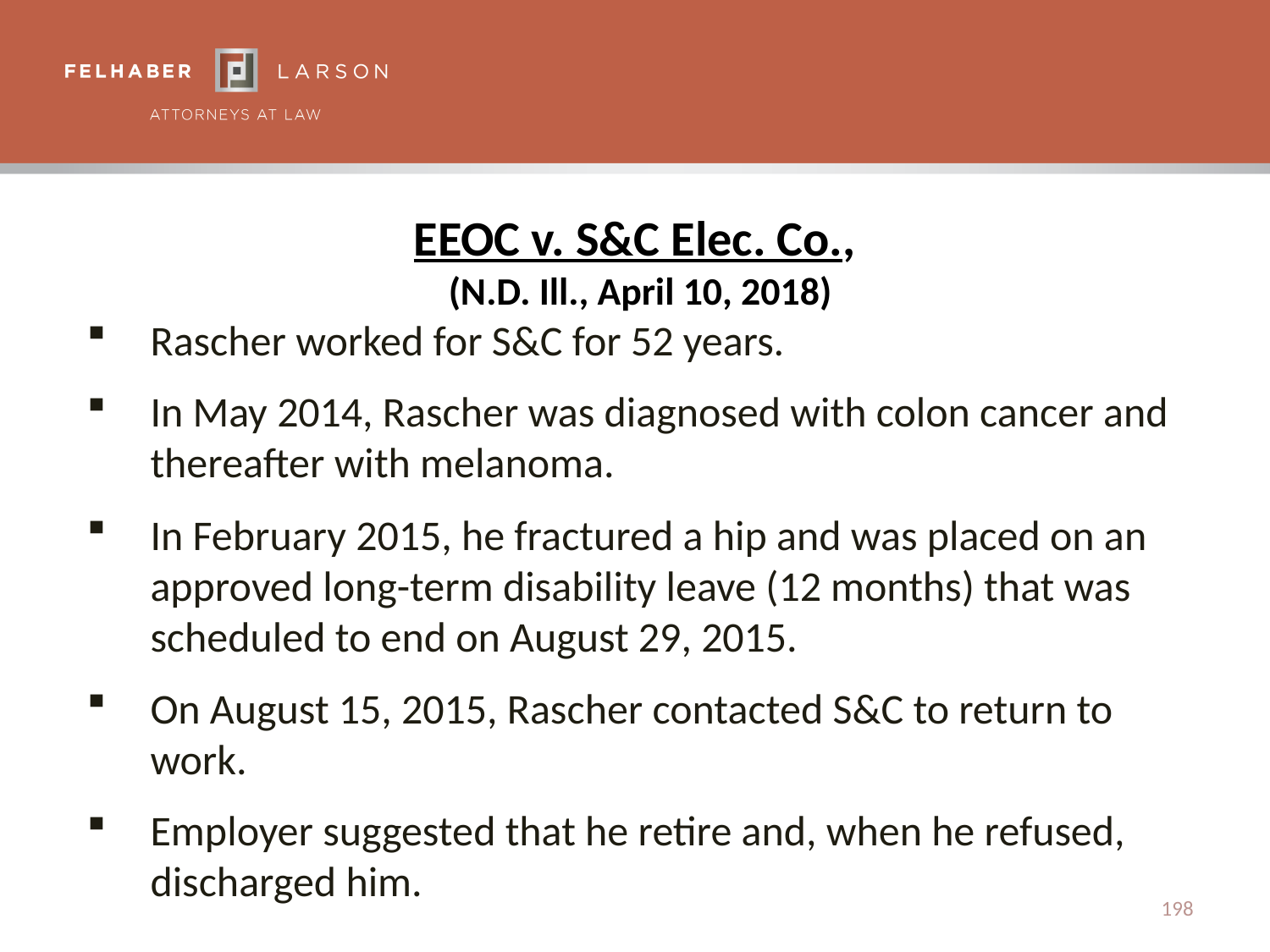

# EEOC v. S&C Elec. Co., (N.D. Ill., April 10, 2018)
Rascher worked for S&C for 52 years.
In May 2014, Rascher was diagnosed with colon cancer and thereafter with melanoma.
In February 2015, he fractured a hip and was placed on an approved long-term disability leave (12 months) that was scheduled to end on August 29, 2015.
On August 15, 2015, Rascher contacted S&C to return to work.
Employer suggested that he retire and, when he refused, discharged him.

198